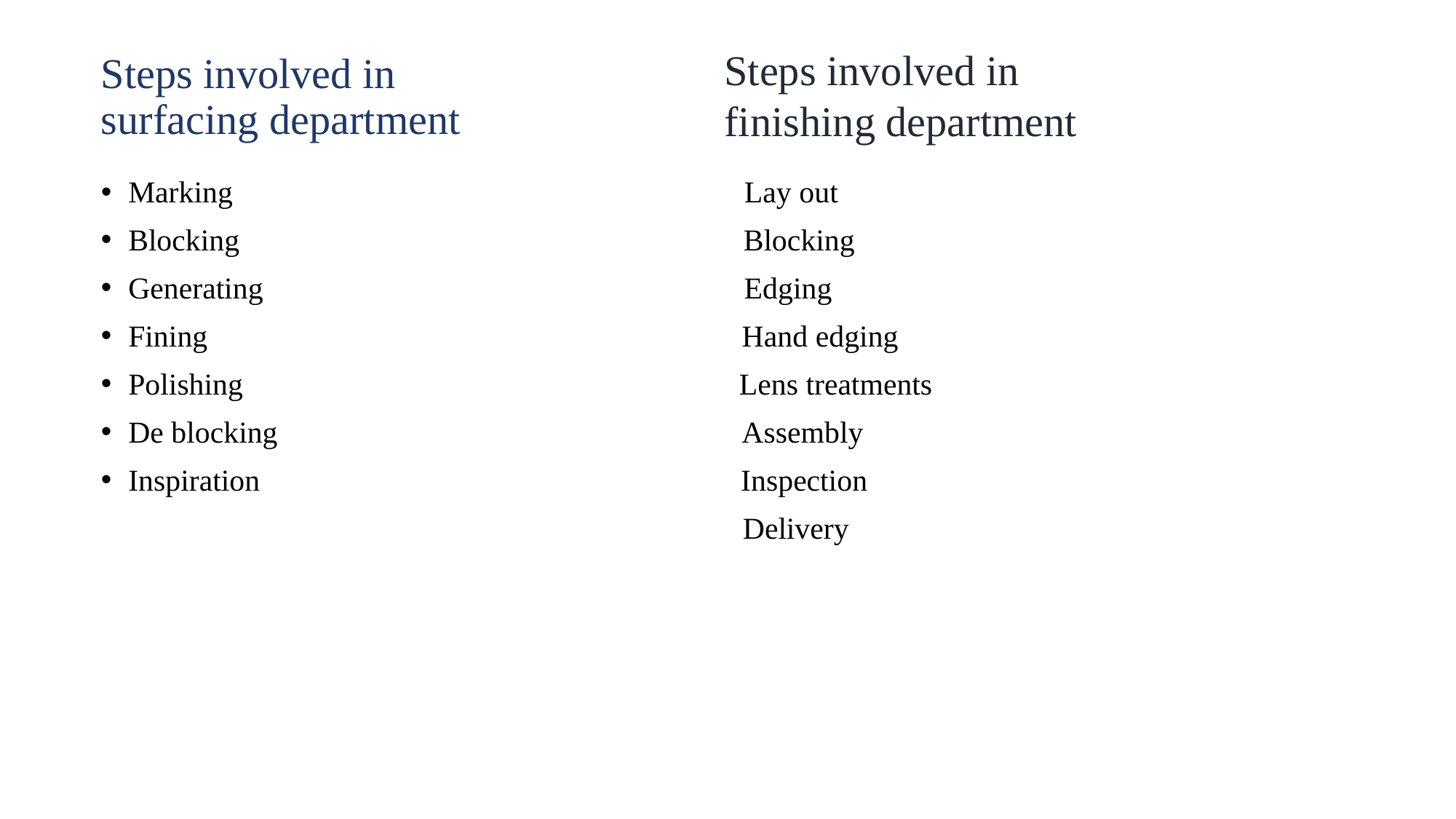

Steps involved in finishing department
# Steps involved in surfacing department
Marking                                                                   Lay out
Blocking                                                                  Blocking
Generating                                                               Edging
Fining                                                                      Hand edging
Polishing                                                                 Lens treatments
De blocking                                                             Assembly
Inspiration                                                               Inspection
                                                                                    Delivery